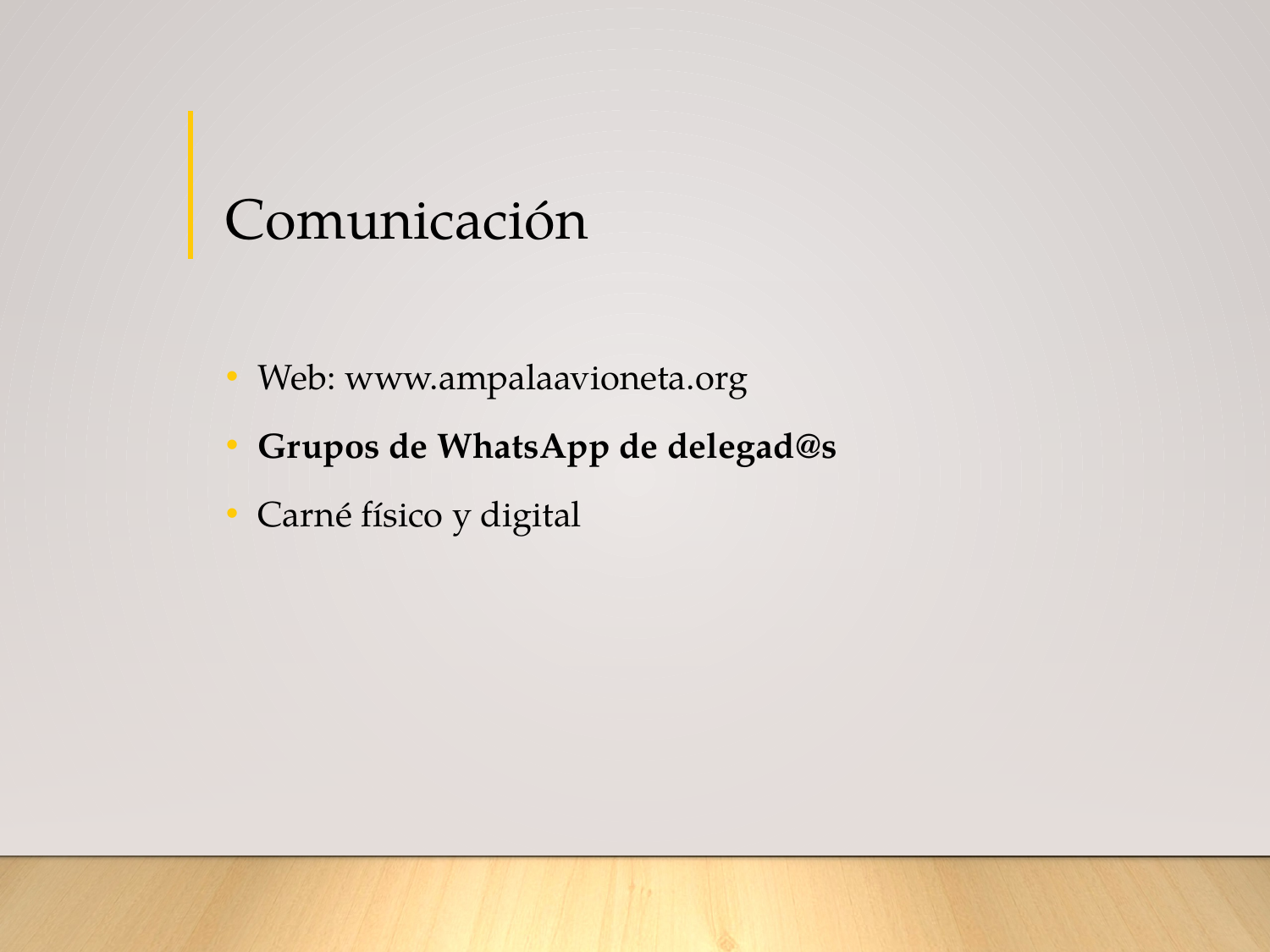

# Comunicación

Web: www.ampalaavioneta.org
Grupos de WhatsApp de delegad@s
Carné físico y digital